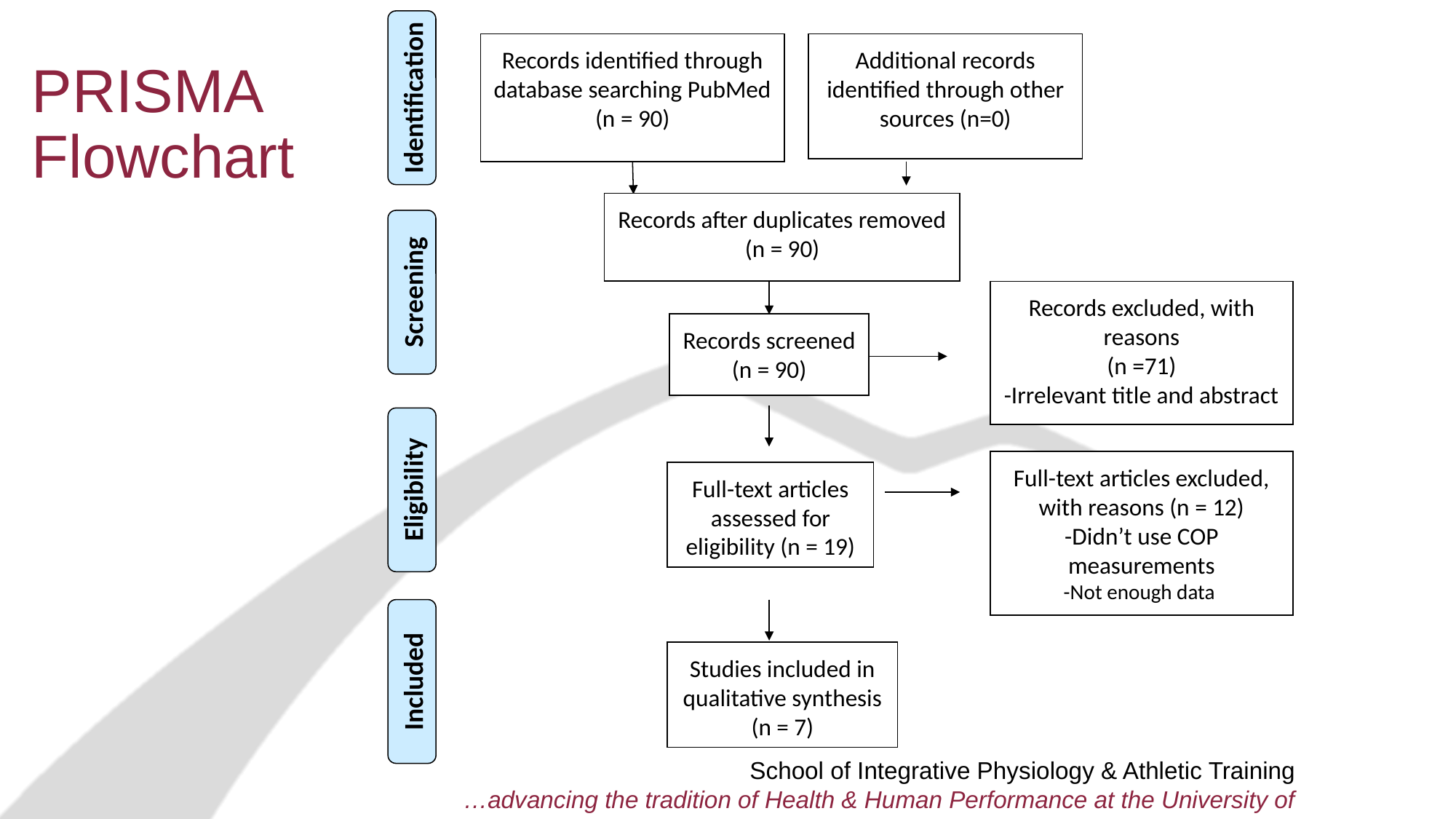

Additional records identified through other sources (n=0)
Records identified through database searching PubMed (n = 90)
PRISMA Flowchart
Identification
Records after duplicates removed
(n = 90)
Screening
Records excluded, with reasons
(n =71)
-Irrelevant title and abstract
Records screened
(n = 90)
Full-text articles excluded, with reasons (n = 12)
-Didn’t use COP measurements
-Not enough data

Full-text articles assessed for eligibility (n = 19)
Eligibility
Studies included in qualitative synthesis (n = 7)
Included